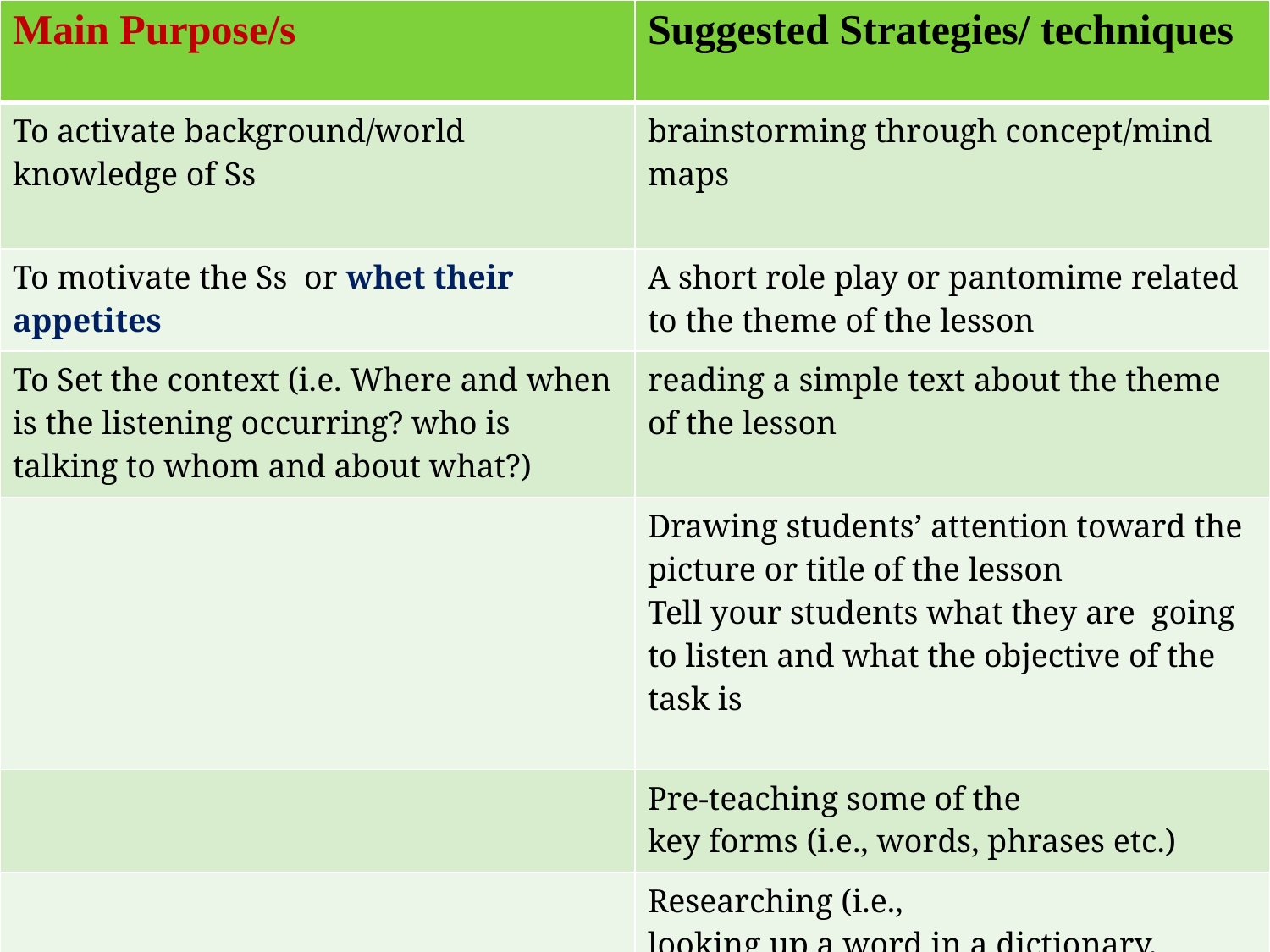

| Main Purpose/s | Suggested Strategies/ techniques |
| --- | --- |
| To activate background/world knowledge of Ss | brainstorming through concept/mind maps |
| To motivate the Ss or whet their appetites | A short role play or pantomime related to the theme of the lesson |
| To Set the context (i.e. Where and when is the listening occurring? who is talking to whom and about what?) | reading a simple text about the theme of the lesson |
|  | Drawing students’ attention toward the picture or title of the lesson Tell your students what they are going to listen and what the objective of the task is |
|  | Pre-teaching some of the key forms (i.e., words, phrases etc.) |
|  | Researching (i.e., looking up a word in a dictionary, surfing the net etc.) |
|  | prediction: Getting the students to predict the events of the audio file) |
#